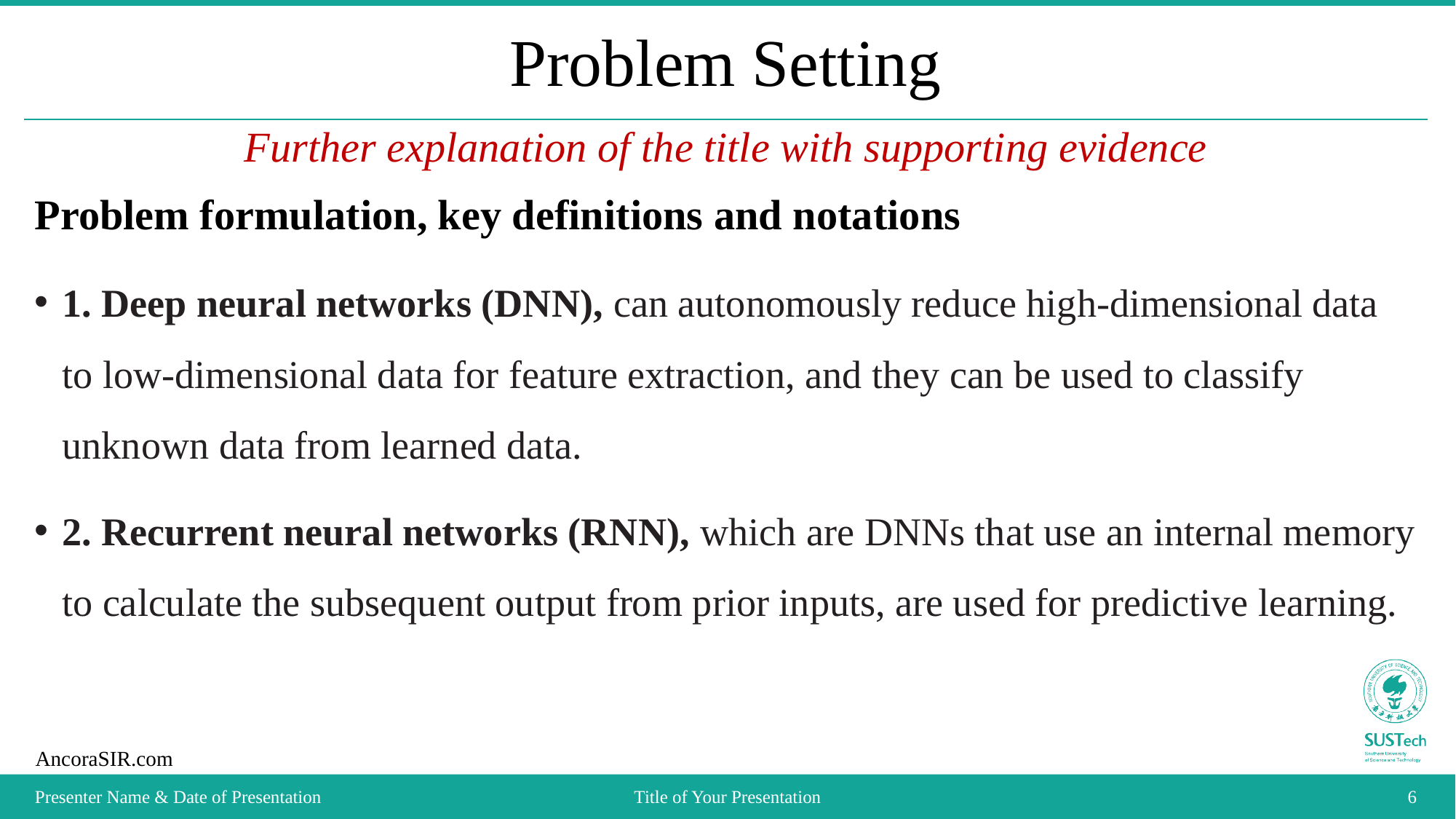

# Problem Setting
Further explanation of the title with supporting evidence
Problem formulation, key definitions and notations
1. Deep neural networks (DNN), can autonomously reduce high-dimensional data to low-dimensional data for feature extraction, and they can be used to classify unknown data from learned data.
2. Recurrent neural networks (RNN), which are DNNs that use an internal memory to calculate the subsequent output from prior inputs, are used for predictive learning.
Presenter Name & Date of Presentation
Title of Your Presentation
6